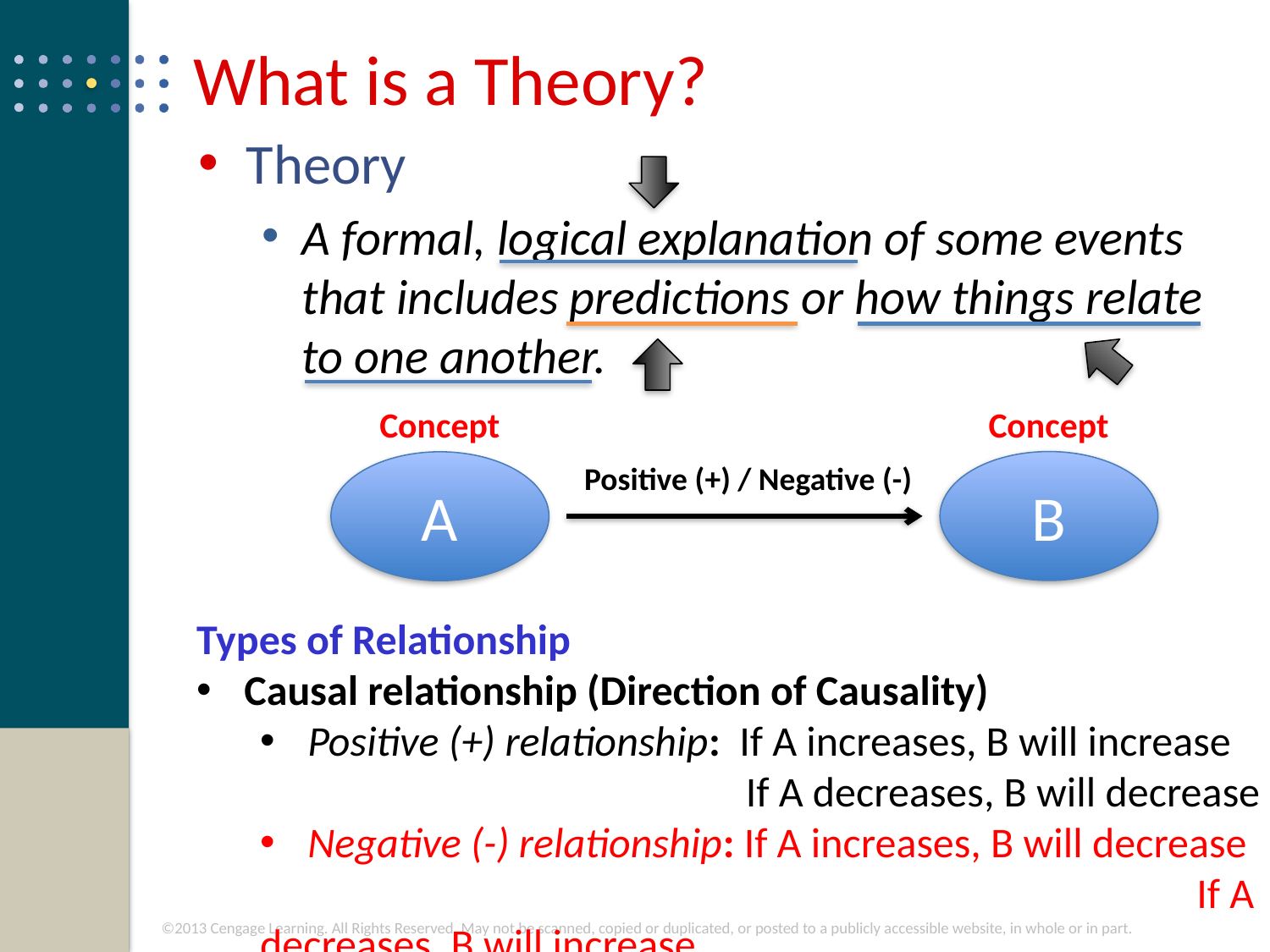

# What is a Theory?
Theory
A formal, logical explanation of some events that includes predictions or how things relate to one another.

Concept
Concept
B
A
Positive (+) / Negative (-)
Types of Relationship
Causal relationship (Direction of Causality)
Positive (+) relationship:  If A increases, B will increase
                                                   If A decreases, B will decrease
Negative (-) relationship: If A increases, B will decrease
							     If A decreases, B will increase